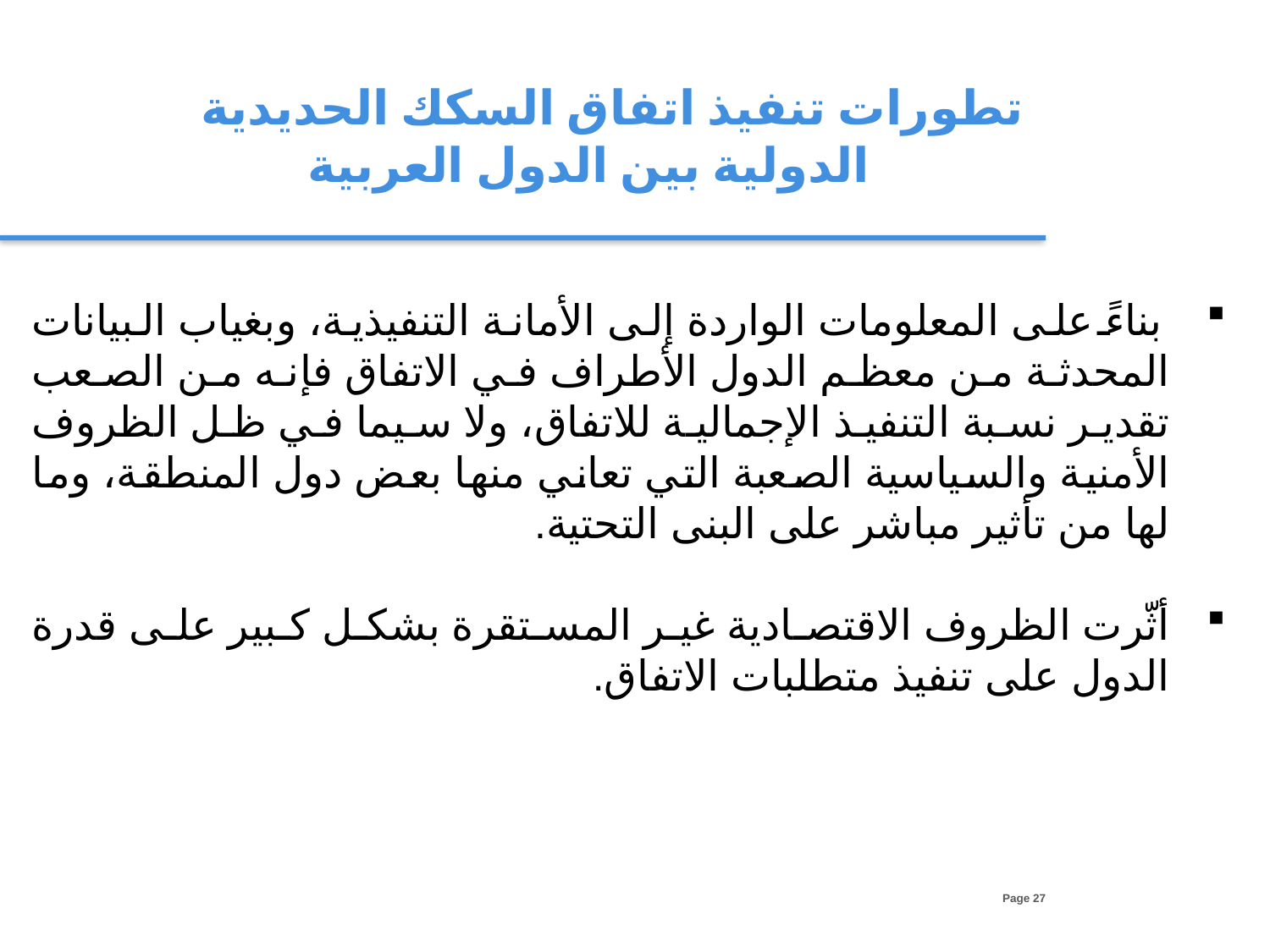

تطورات تنفيذ اتفاق السكك الحديدية الدولية بين الدول العربية
بناءً على المعلومات الواردة إلى الأمانة التنفيذية، وبغياب البيانات المحدثة من معظم الدول الأطراف في الاتفاق فإنه من الصعب تقدير نسبة التنفيذ الإجمالية للاتفاق، ولا سيما في ظل الظروف الأمنية والسياسية الصعبة التي تعاني منها بعض دول المنطقة، وما لها من تأثير مباشر على البنى التحتية.

أثّرت الظروف الاقتصادية غير المستقرة بشكل كبير على قدرة الدول على تنفيذ متطلبات الاتفاق.